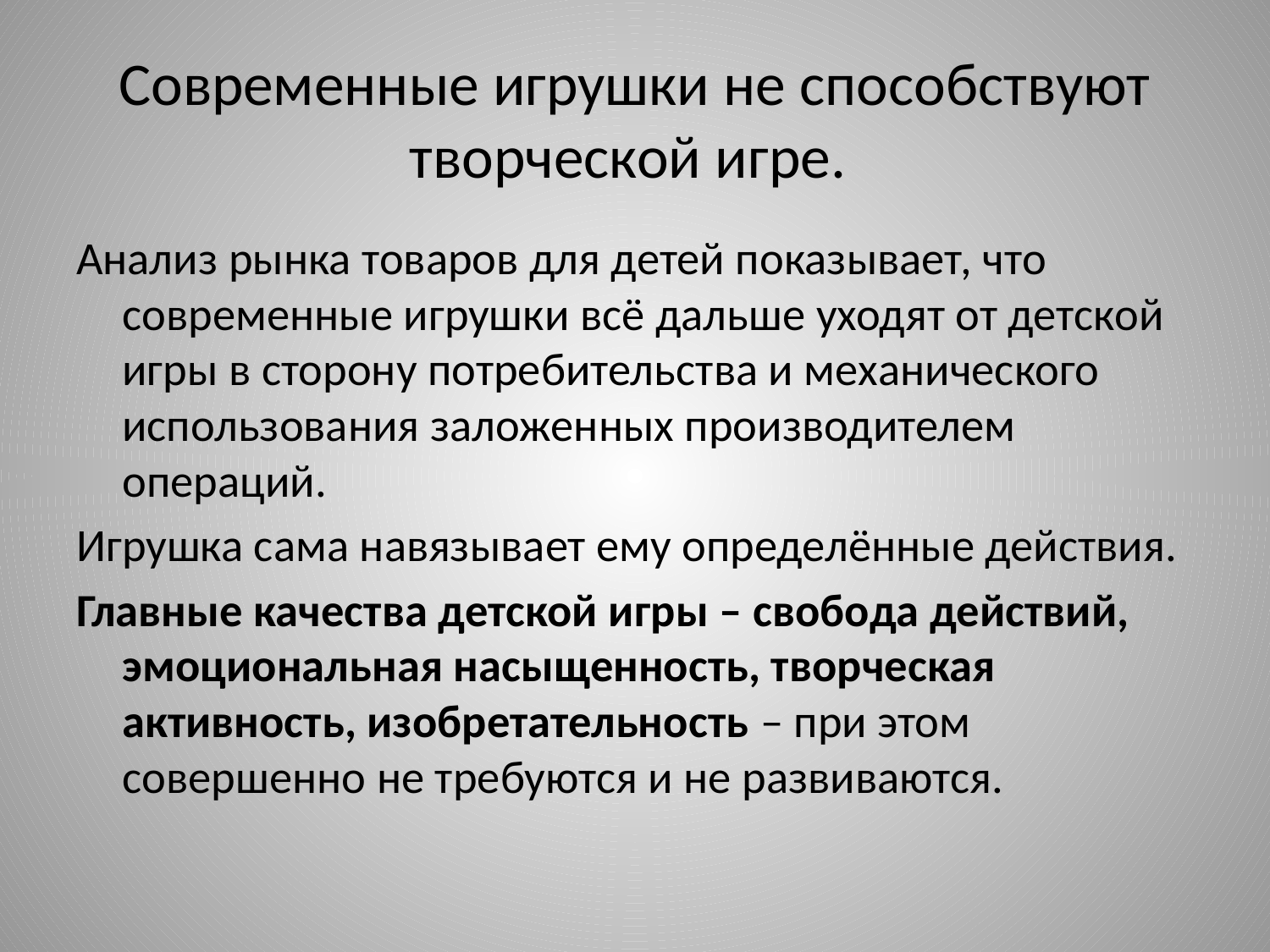

# Современные игрушки не способствуют творческой игре.
Анализ рынка товаров для детей показывает, что современные игрушки всё дальше уходят от детской игры в сторону потребительства и механического использования заложенных производителем операций.
Игрушка сама навязывает ему определённые действия.
Главные качества детской игры – свобода действий, эмоциональная насыщенность, творческая активность, изобретательность – при этом совершенно не требуются и не развиваются.